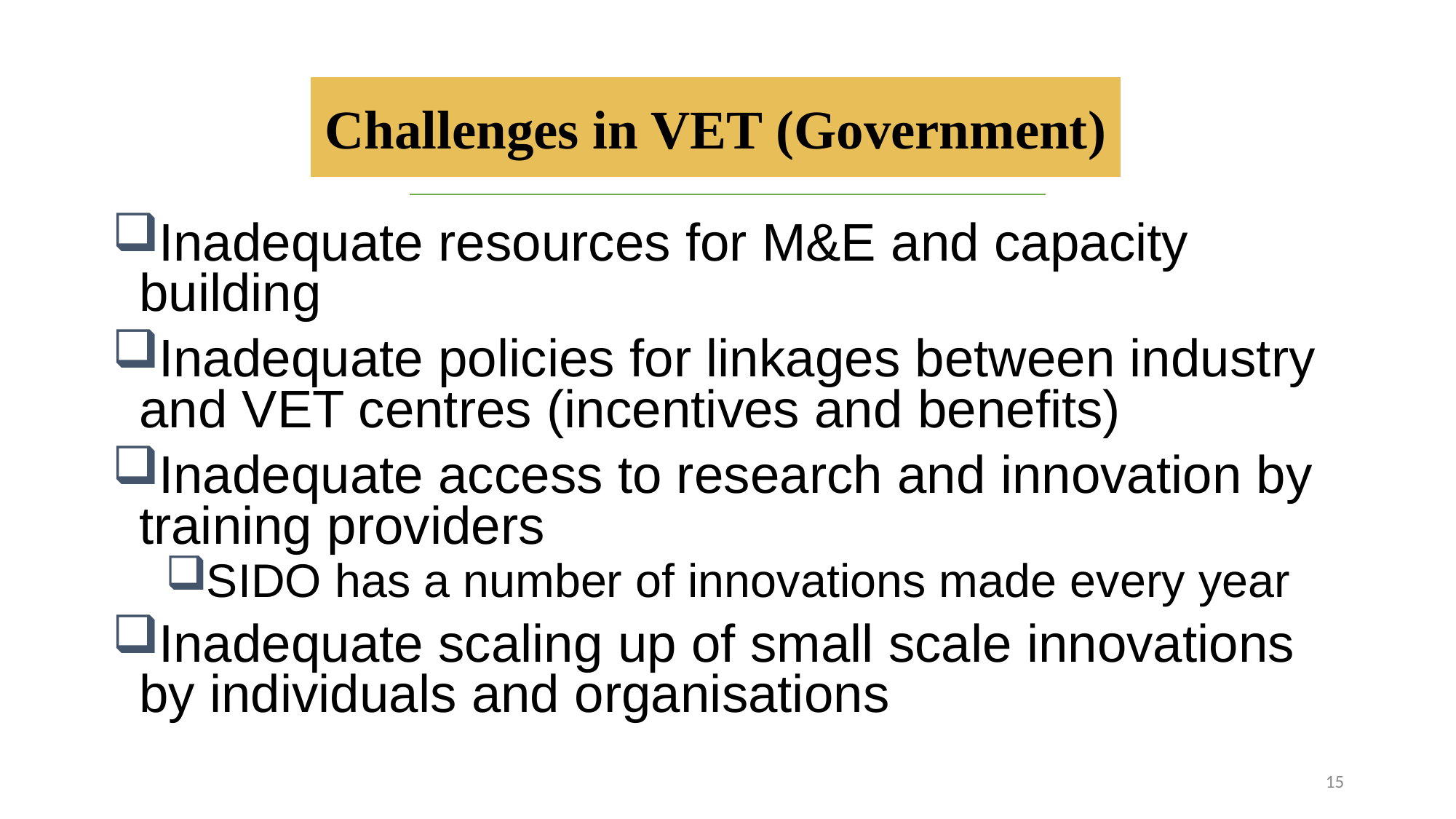

Challenges in VET (Government)
Inadequate resources for M&E and capacity building
Inadequate policies for linkages between industry and VET centres (incentives and benefits)
Inadequate access to research and innovation by training providers
SIDO has a number of innovations made every year
Inadequate scaling up of small scale innovations by individuals and organisations

15